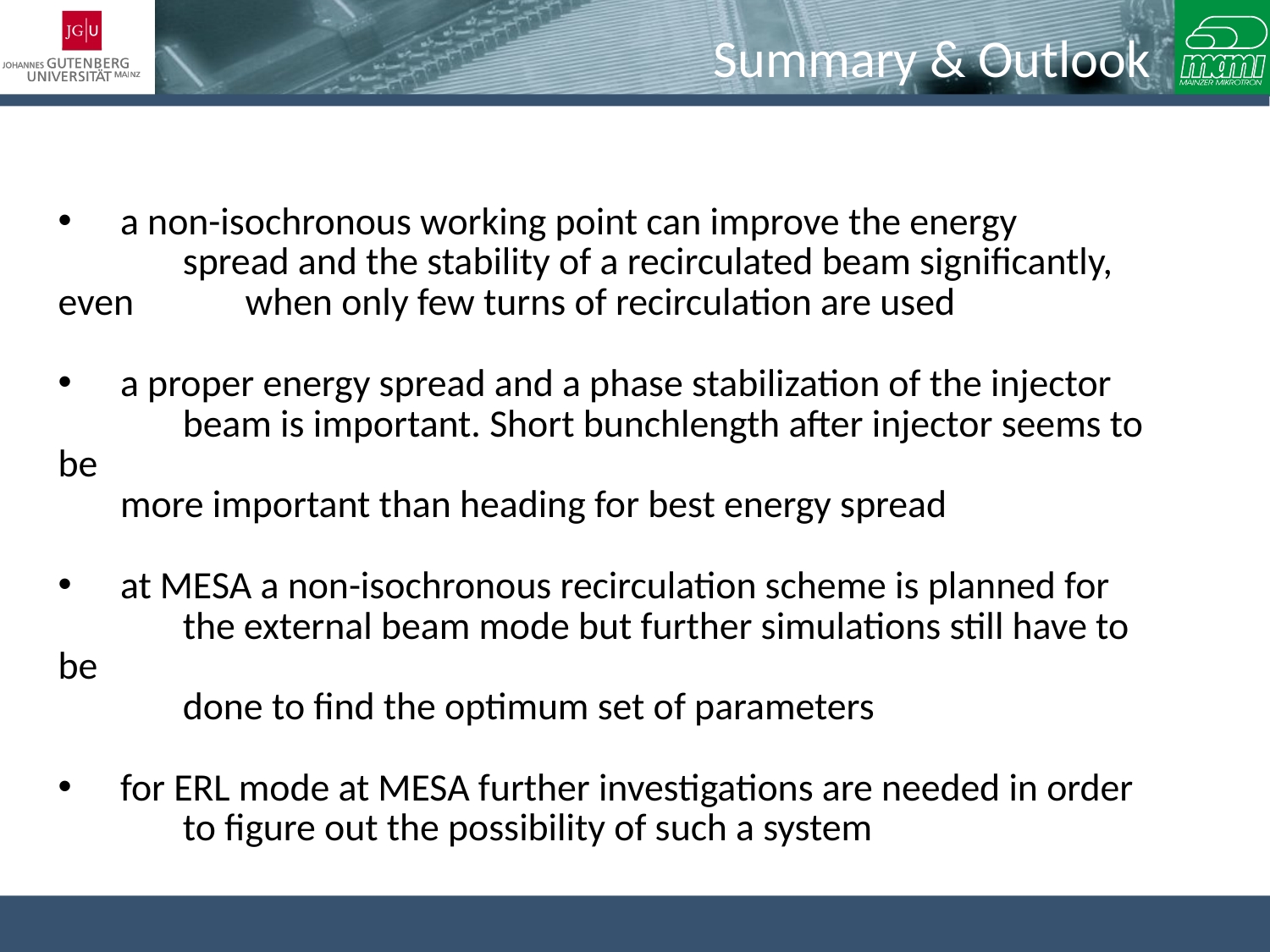

# Summary & Outlook
 	a non-isochronous working point can improve the energy
		spread and the stability of a recirculated beam significantly, even 		when only few turns of recirculation are used

 	a proper energy spread and a phase stabilization of the injector
		beam is important. Short bunchlength after injector seems to be
 	more important than heading for best energy spread

	at MESA a non-isochronous recirculation scheme is planned for 		the external beam mode but further simulations still have to be
		done to find the optimum set of parameters

 	for ERL mode at MESA further investigations are needed in order 		to figure out the possibility of such a system